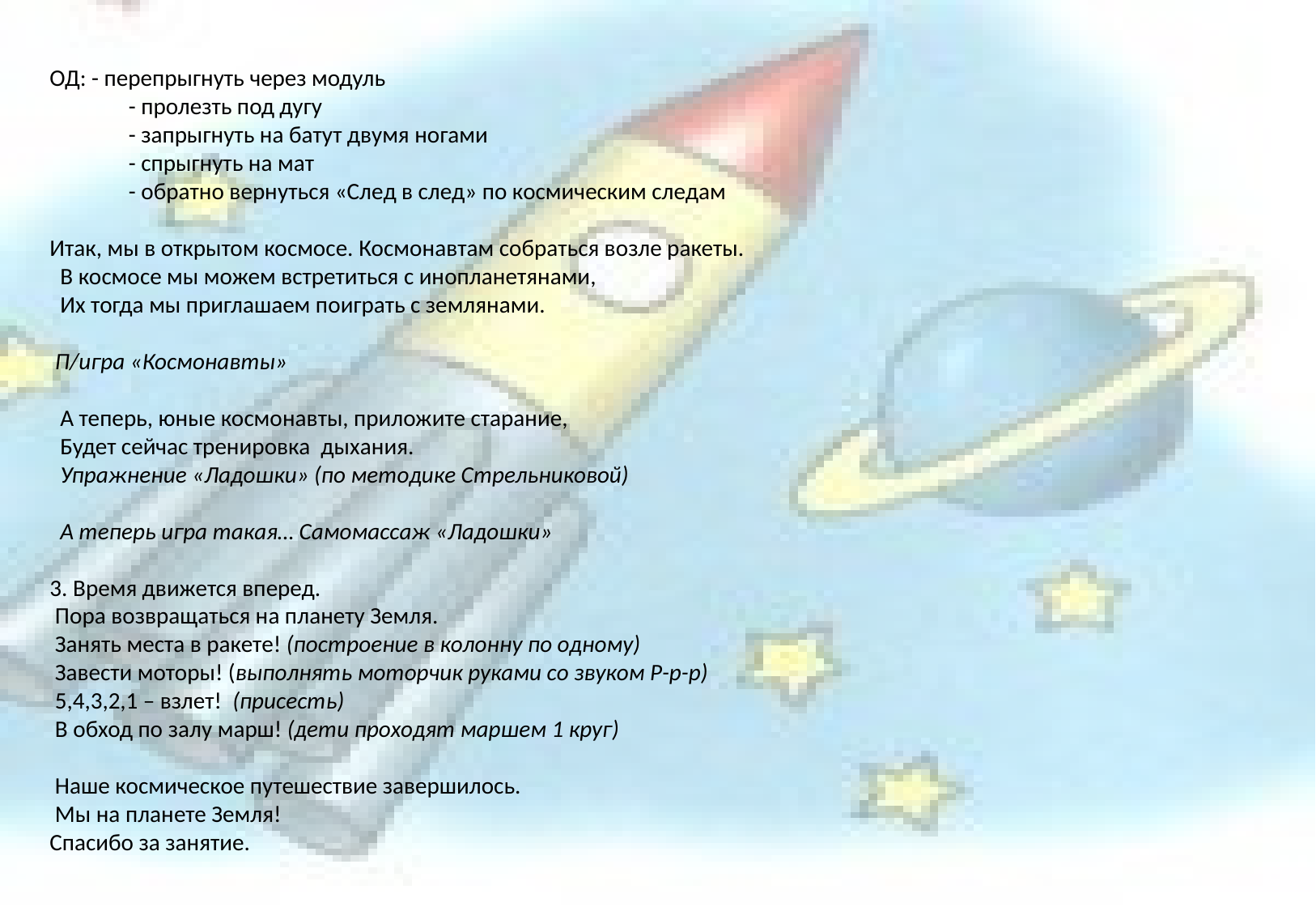

ОД: - перепрыгнуть через модуль
               - пролезть под дугу
               - запрыгнуть на батут двумя ногами
               - спрыгнуть на мат
               - обратно вернуться «След в след» по космическим следам

Итак, мы в открытом космосе. Космонавтам собраться возле ракеты.
  В космосе мы можем встретиться с инопланетянами,
  Их тогда мы приглашаем поиграть с землянами.

 П/игра «Космонавты»

  А теперь, юные космонавты, приложите старание,
  Будет сейчас тренировка  дыхания.
  Упражнение «Ладошки» (по методике Стрельниковой)

  А теперь игра такая… Самомассаж «Ладошки»

3. Время движется вперед.
 Пора возвращаться на планету Земля.
 Занять места в ракете! (построение в колонну по одному)
 Завести моторы! (выполнять моторчик руками со звуком Р-р-р)
 5,4,3,2,1 – взлет!  (присесть)
 В обход по залу марш! (дети проходят маршем 1 круг)

 Наше космическое путешествие завершилось.
 Мы на планете Земля!
Спасибо за занятие.